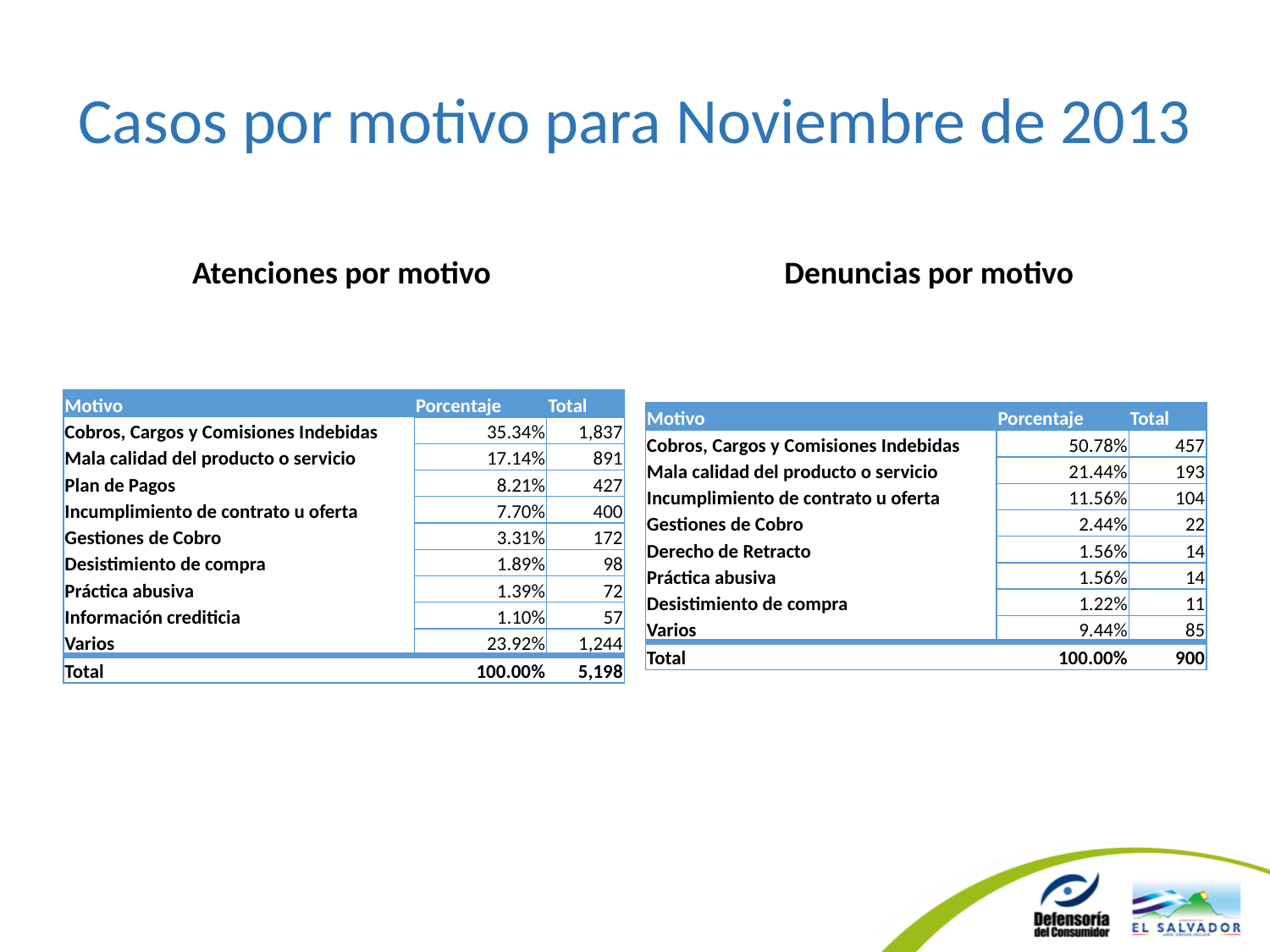

# Casos por motivo para Noviembre de 2013
Atenciones por motivo
Denuncias por motivo
| Motivo | Porcentaje | Total |
| --- | --- | --- |
| Cobros, Cargos y Comisiones Indebidas | 35.34% | 1,837 |
| Mala calidad del producto o servicio | 17.14% | 891 |
| Plan de Pagos | 8.21% | 427 |
| Incumplimiento de contrato u oferta | 7.70% | 400 |
| Gestiones de Cobro | 3.31% | 172 |
| Desistimiento de compra | 1.89% | 98 |
| Práctica abusiva | 1.39% | 72 |
| Información crediticia | 1.10% | 57 |
| Varios | 23.92% | 1,244 |
| Total | 100.00% | 5,198 |
| Motivo | Porcentaje | Total |
| --- | --- | --- |
| Cobros, Cargos y Comisiones Indebidas | 50.78% | 457 |
| Mala calidad del producto o servicio | 21.44% | 193 |
| Incumplimiento de contrato u oferta | 11.56% | 104 |
| Gestiones de Cobro | 2.44% | 22 |
| Derecho de Retracto | 1.56% | 14 |
| Práctica abusiva | 1.56% | 14 |
| Desistimiento de compra | 1.22% | 11 |
| Varios | 9.44% | 85 |
| Total | 100.00% | 900 |